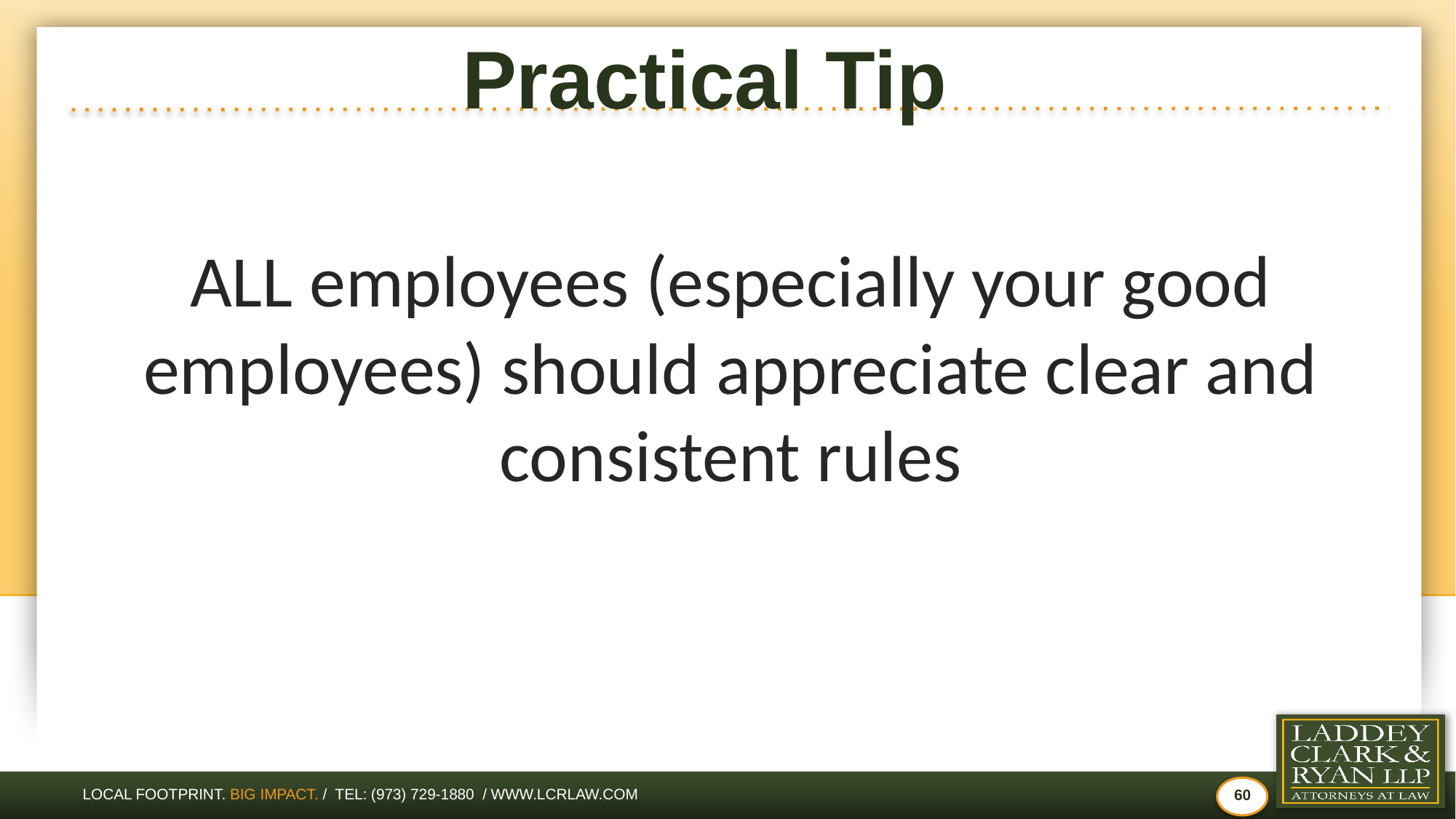

# Practical Tip

ALL employees (especially your good employees) should appreciate clear and consistent rules